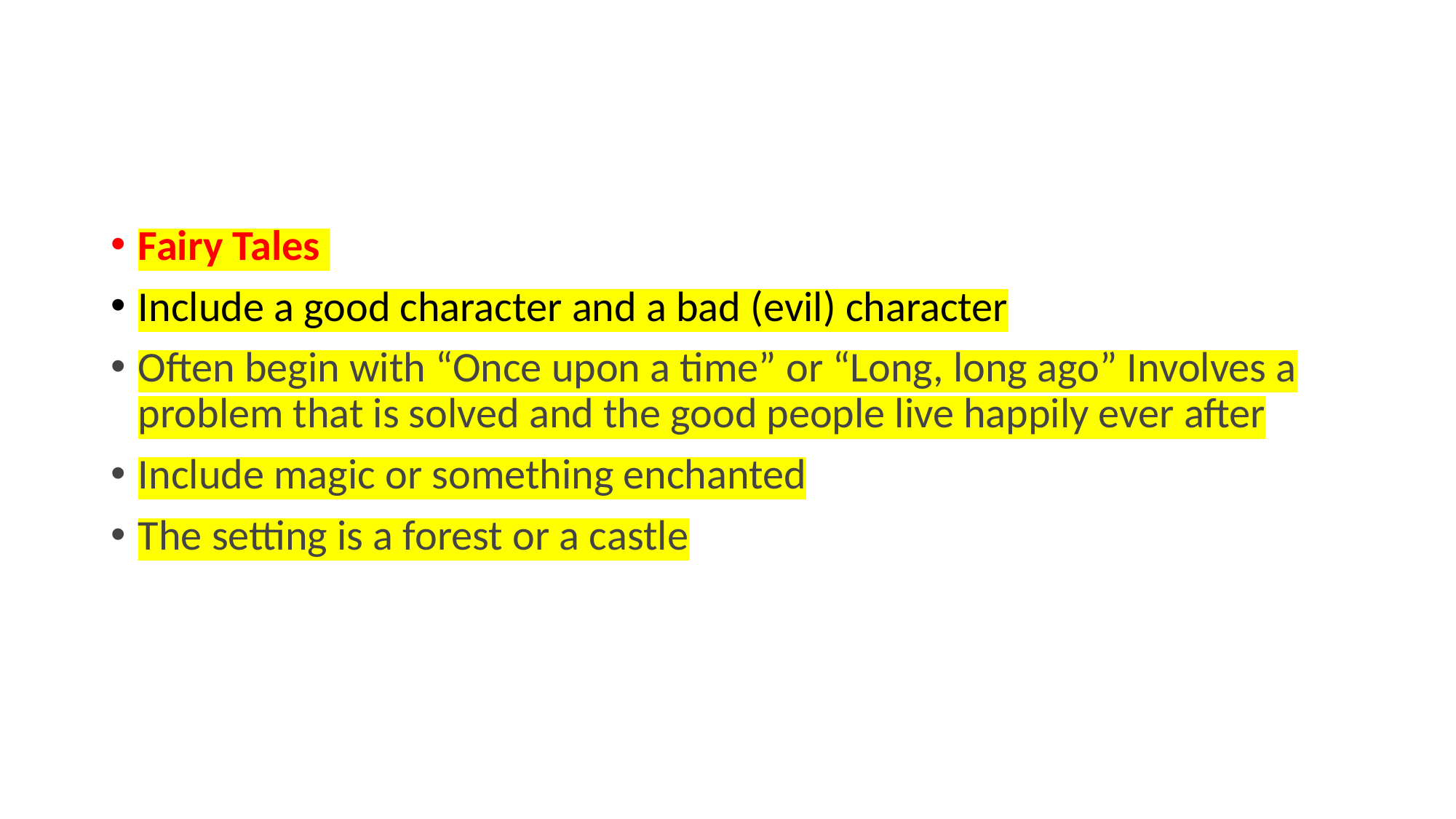

#
Fairy Tales
Include a good character and a bad (evil) character
Often begin with “Once upon a time” or “Long, long ago” Involves a problem that is solved and the good people live happily ever after
Include magic or something enchanted
The setting is a forest or a castle